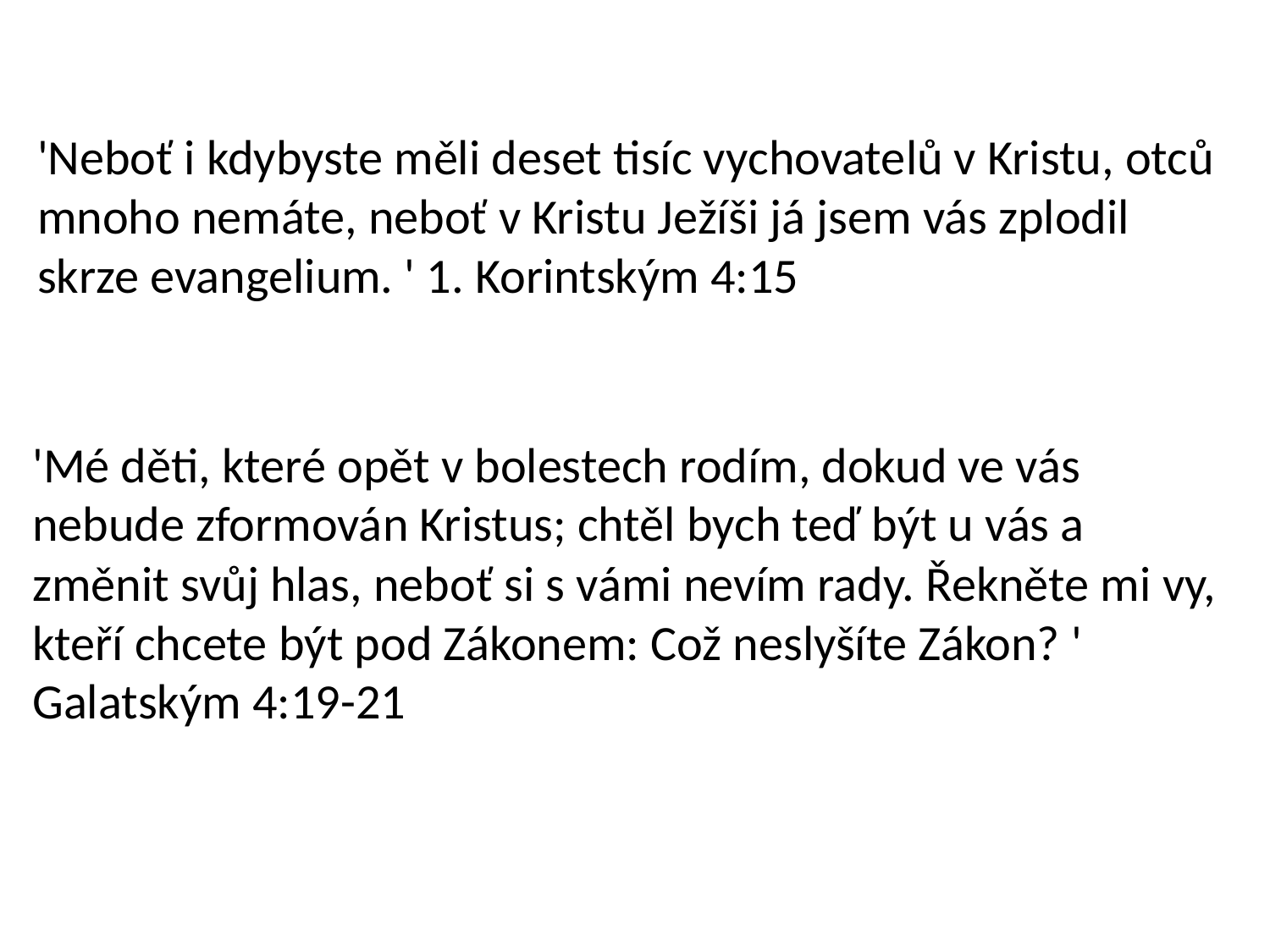

'Neboť i kdybyste měli deset tisíc vychovatelů v Kristu, otců mnoho nemáte, neboť v Kristu Ježíši já jsem vás zplodil skrze evangelium. ' 1. Korintským 4:15
'Mé děti, které opět v bolestech rodím, dokud ve vás nebude zformován Kristus; chtěl bych teď být u vás a změnit svůj hlas, neboť si s vámi nevím rady. Řekněte mi vy, kteří chcete být pod Zákonem: Což neslyšíte Zákon? ' Galatským 4:19-21